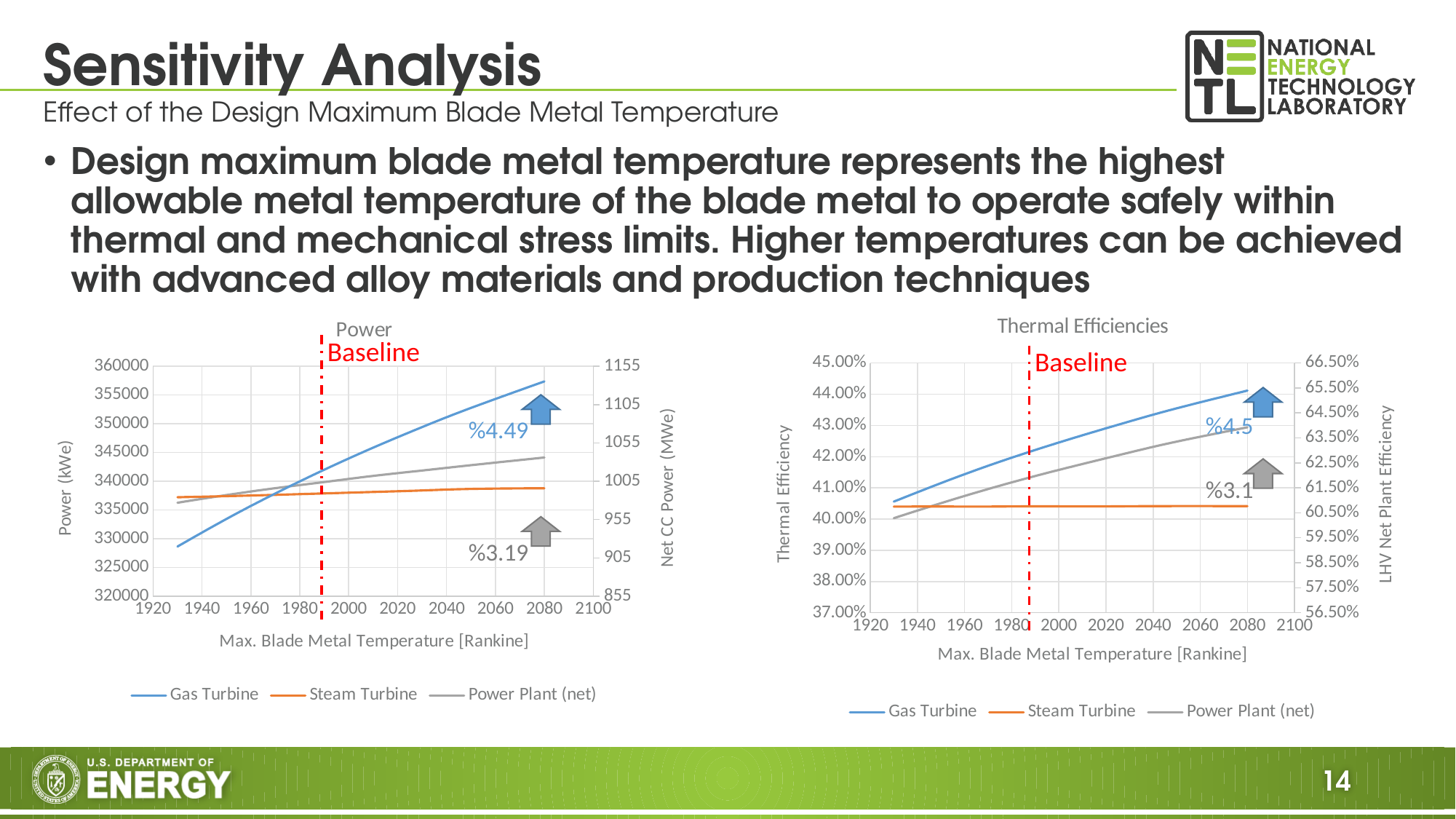

# Sensitivity Analysis
Effect of the Design Maximum Blade Metal Temperature
Design maximum blade metal temperature represents the highest allowable metal temperature of the blade metal to operate safely within thermal and mechanical stress limits. Higher temperatures can be achieved with advanced alloy materials and production techniques

### Chart: Thermal Efficiencies

| Category |  |  |  |
|---|---|---|---|

### Chart: Power

| Category |  |  |  |
|---|---|---|---|
Baseline
Baseline

%4.5
%4.49

%3.1

%3.19